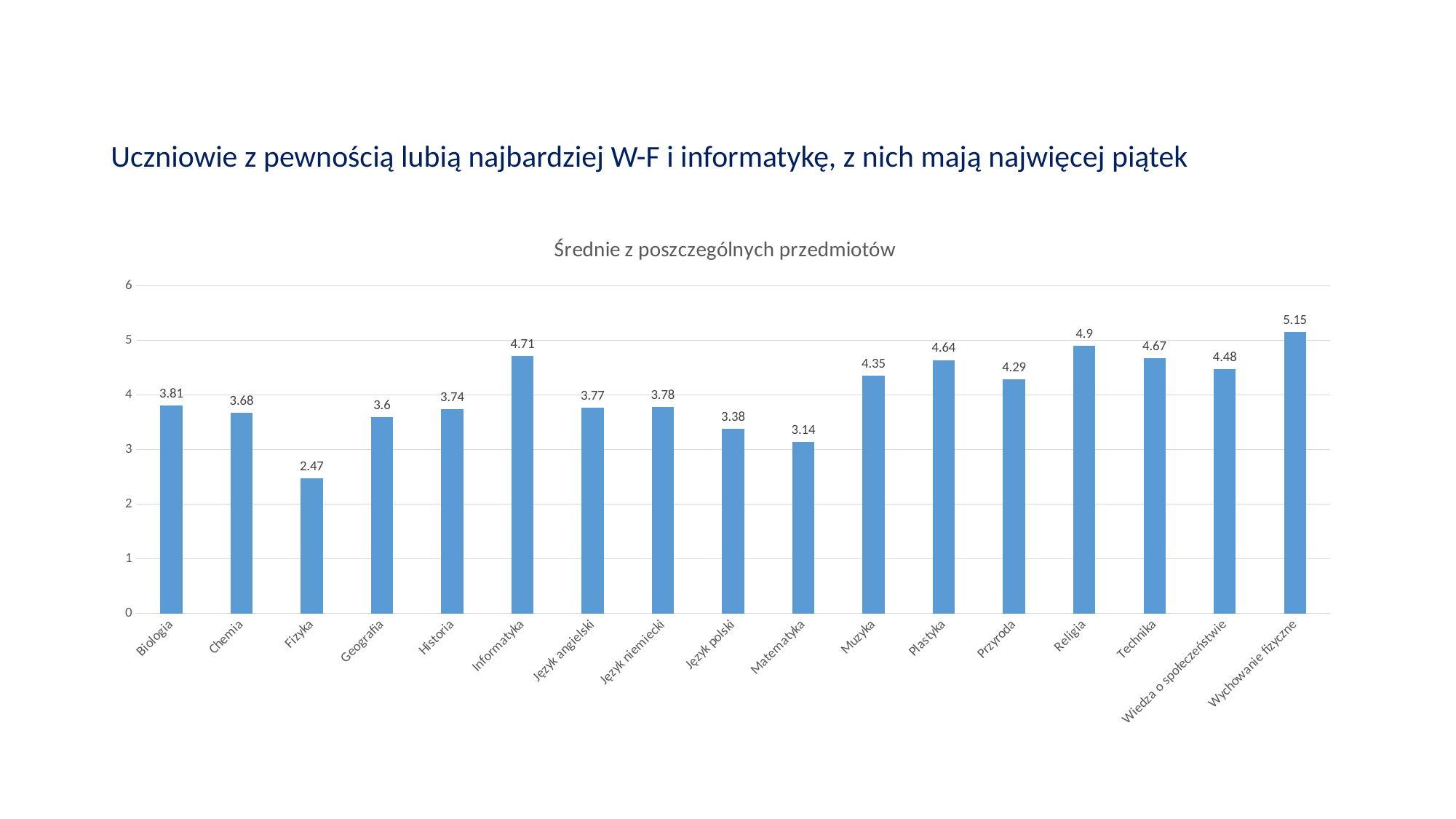

# Uczniowie z pewnością lubią najbardziej W-F i informatykę, z nich mają najwięcej piątek

### Chart: Średnie z poszczególnych przedmiotów

| Category | Średnia  |
|---|---|
| Biologia | 3.81 |
| Chemia | 3.68 |
| Fizyka | 2.47 |
| Geografia | 3.6 |
| Historia | 3.74 |
| Informatyka | 4.71 |
| Język angielski | 3.77 |
| Język niemiecki | 3.78 |
| Język polski | 3.38 |
| Matematyka | 3.14 |
| Muzyka | 4.35 |
| Plastyka | 4.64 |
| Przyroda | 4.29 |
| Religia | 4.9 |
| Technika | 4.67 |
| Wiedza o społeczeństwie | 4.48 |
| Wychowanie fizyczne | 5.15 |